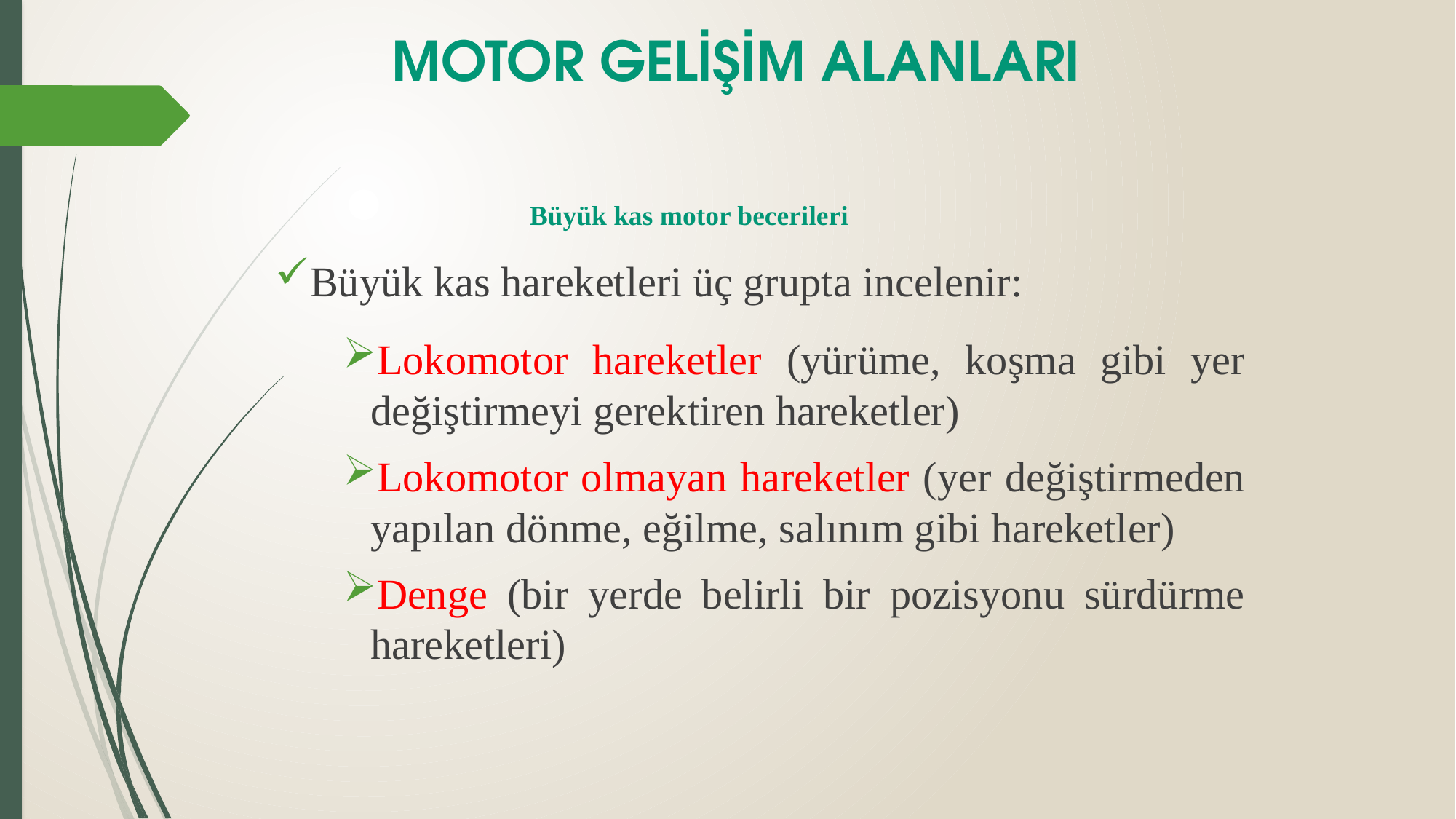

# MOTOR GELİŞİM ALANLARI

Büyük kas motor becerileri
Büyük kas hareketleri üç grupta incelenir:
Lokomotor hareketler (yürüme, koşma gibi yer değiştirmeyi gerektiren hareketler)
Lokomotor olmayan hareketler (yer değiştirmeden yapılan dönme, eğilme, salınım gibi hareketler)
Denge (bir yerde belirli bir pozisyonu sürdürme hareketleri)